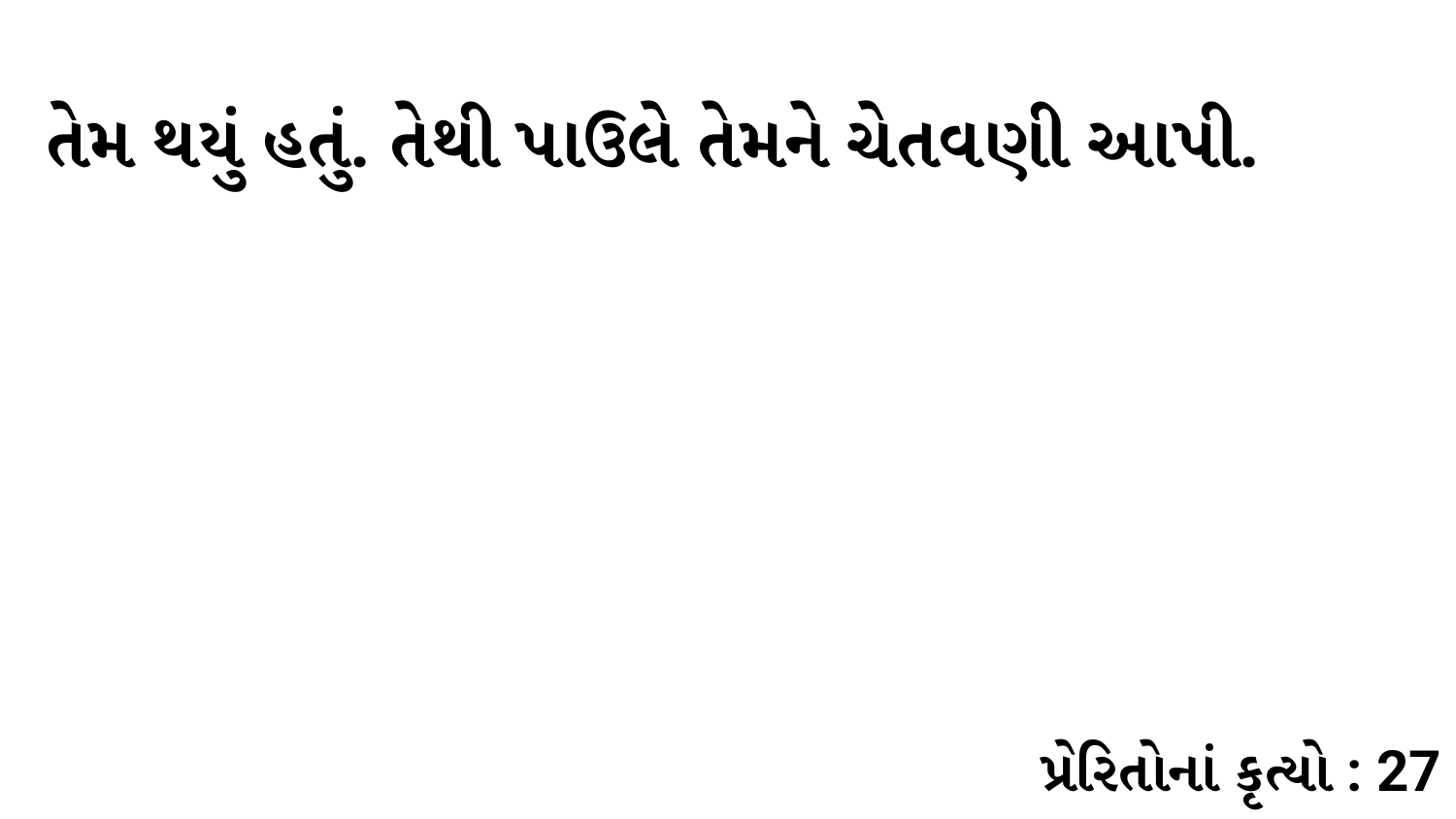

તેમ થયું હતું. તેથી પાઉલે તેમને ચેતવણી આપી.
પ્રેરિતોનાં કૃત્યો : 27